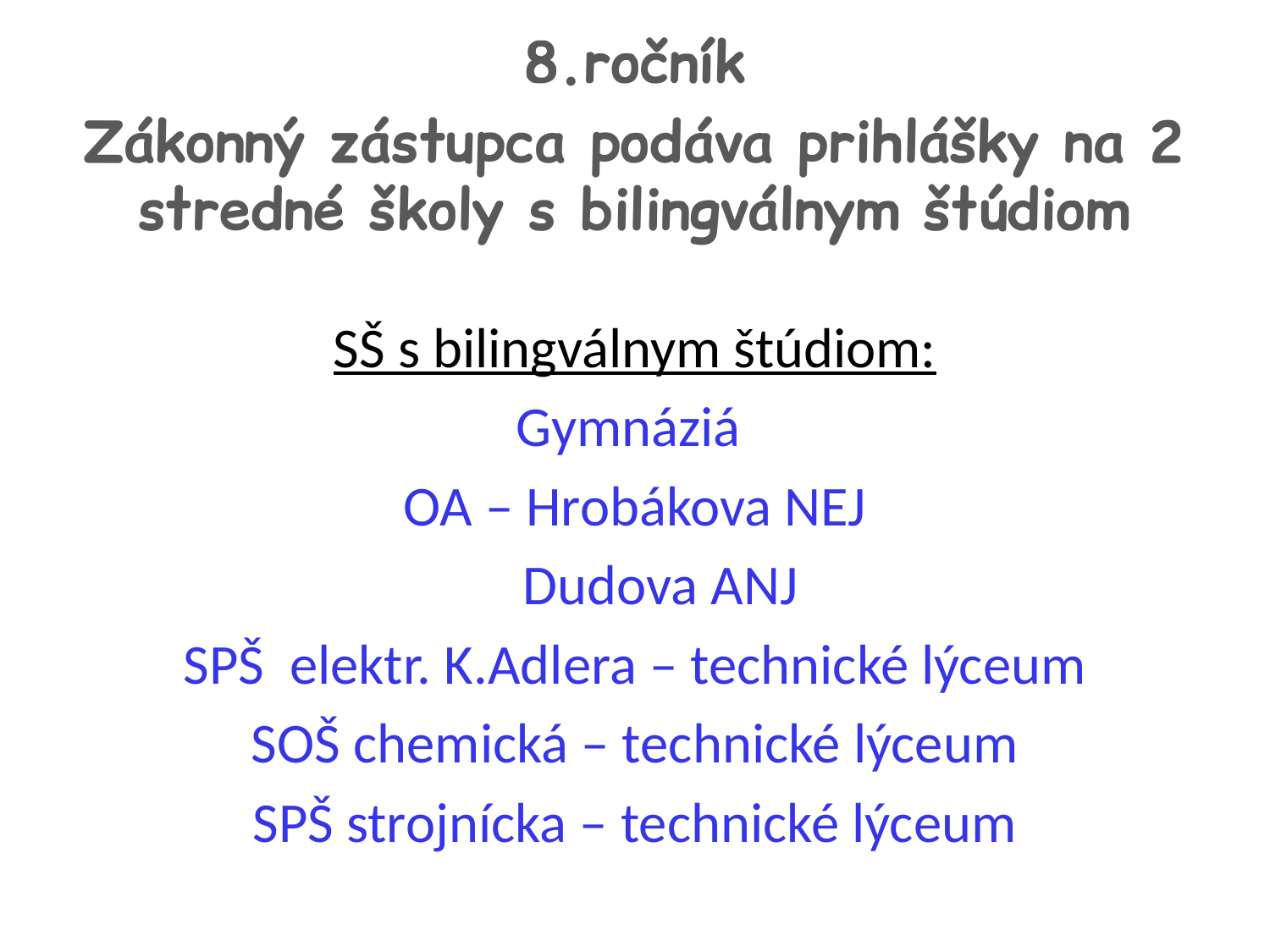

8.ročník
Zákonný zástupca podáva prihlášky na 2 stredné školy s bilingválnym štúdiom

SŠ s bilingválnym štúdiom:
Gymnáziá
OA – Hrobákova NEJ
     Dudova ANJ
SPŠ  elektr. K.Adlera – technické lýceum
 SOŠ chemická – technické lýceum
SPŠ strojnícka – technické lýceum